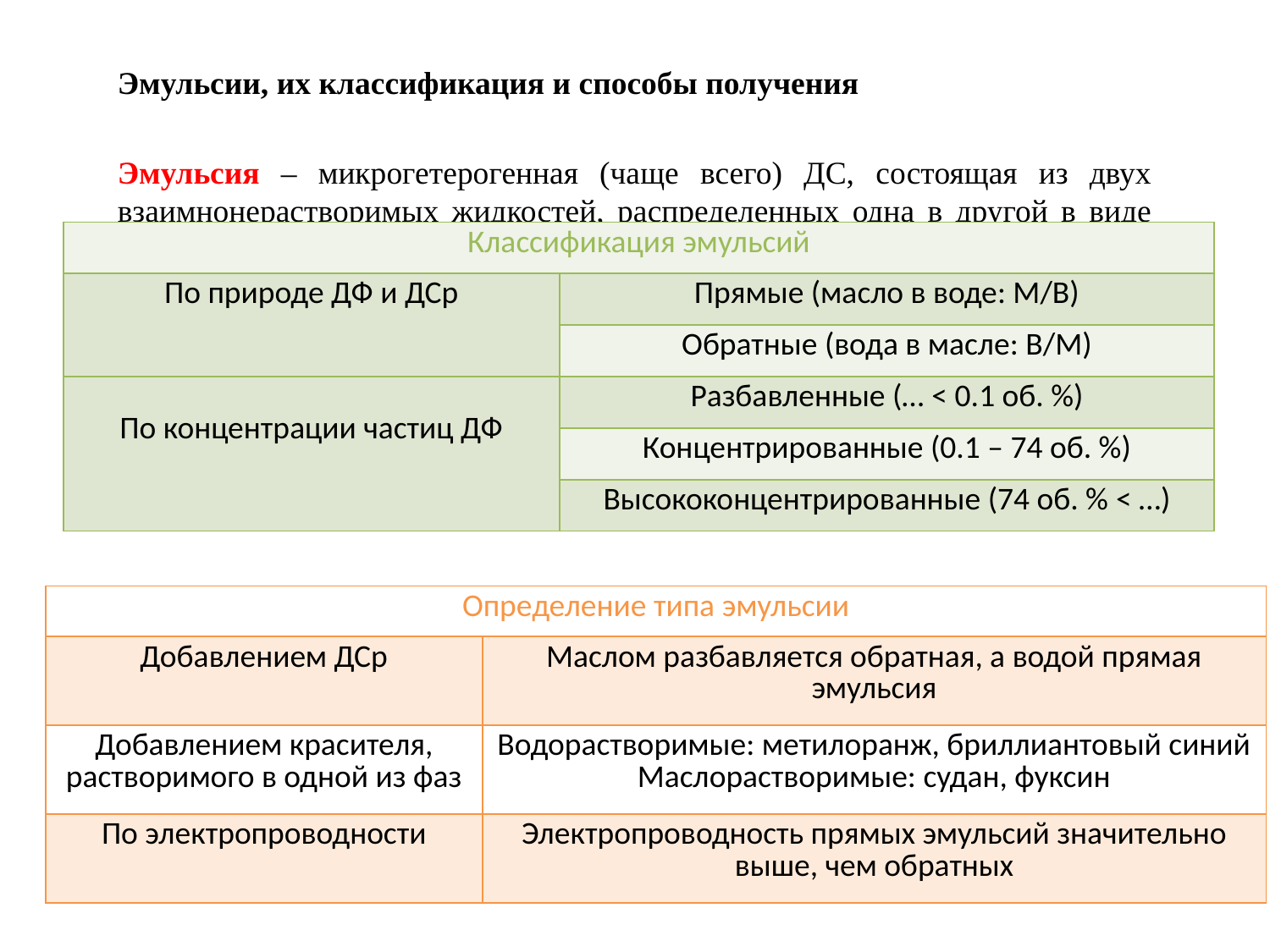

Эмульсии, их классификация и способы получения
Эмульсия – микрогетерогенная (чаще всего) ДС, состоящая из двух взаимнонерастворимых жидкостей, распределенных одна в другой в виде капель
| Классификация эмульсий |  |
| --- | --- |
| По природе ДФ и ДСр | Прямые (масло в воде: М/В) |
|  | Обратные (вода в масле: В/М) |
| По концентрации частиц ДФ | Разбавленные (… < 0.1 об. %) |
|  | Концентрированные (0.1 – 74 об. %) |
|  | Высококонцентрированные (74 об. % < …) |
| Определение типа эмульсии |  |
| --- | --- |
| Добавлением ДСр | Маслом разбавляется обратная, а водой прямая эмульсия |
| Добавлением красителя, растворимого в одной из фаз | Водорастворимые: метилоранж, бриллиантовый синий Маслорастворимые: судан, фуксин |
| По электропроводности | Электропроводность прямых эмульсий значительно выше, чем обратных |